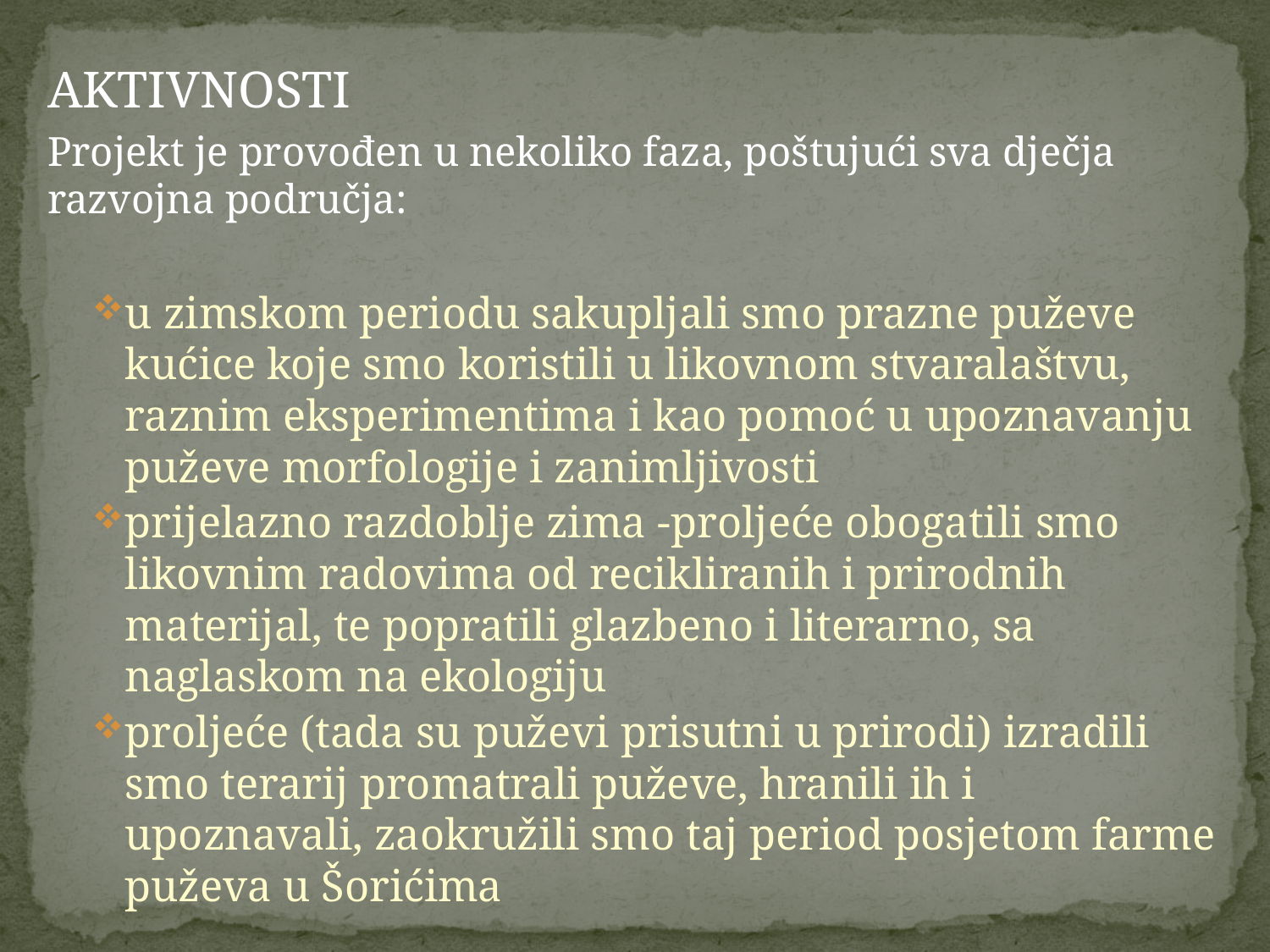

#
AKTIVNOSTI
Projekt je provođen u nekoliko faza, poštujući sva dječja razvojna područja:

u zimskom periodu sakupljali smo prazne puževe kućice koje smo koristili u likovnom stvaralaštvu, raznim eksperimentima i kao pomoć u upoznavanju puževe morfologije i zanimljivosti
prijelazno razdoblje zima -proljeće obogatili smo likovnim radovima od recikliranih i prirodnih materijal, te popratili glazbeno i literarno, sa naglaskom na ekologiju
proljeće (tada su puževi prisutni u prirodi) izradili smo terarij promatrali puževe, hranili ih i upoznavali, zaokružili smo taj period posjetom farme puževa u Šorićima